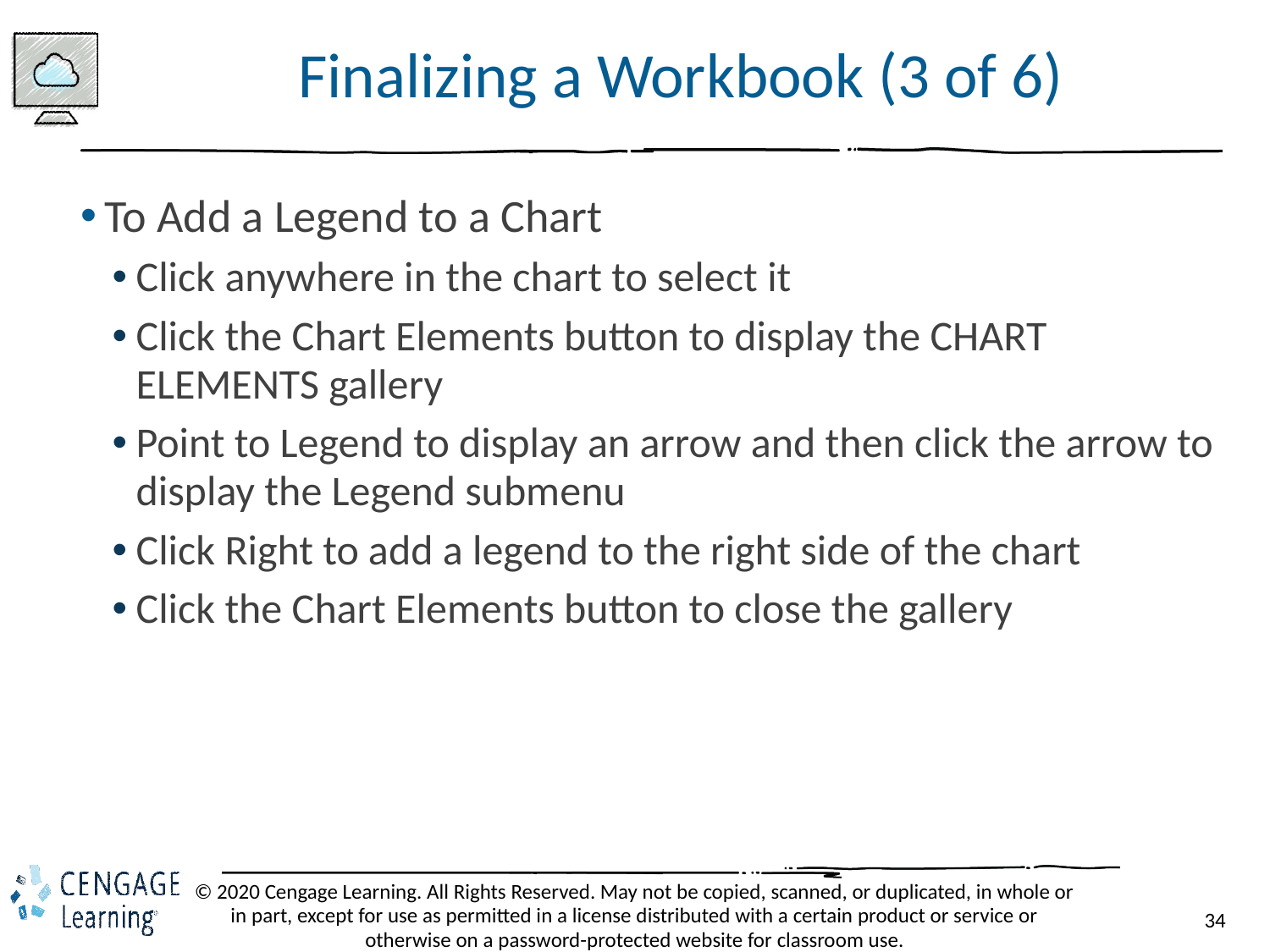

# Finalizing a Workbook (3 of 6)
To Add a Legend to a Chart
Click anywhere in the chart to select it
Click the Chart Elements button to display the CHART ELEMENTS gallery
Point to Legend to display an arrow and then click the arrow to display the Legend submenu
Click Right to add a legend to the right side of the chart
Click the Chart Elements button to close the gallery